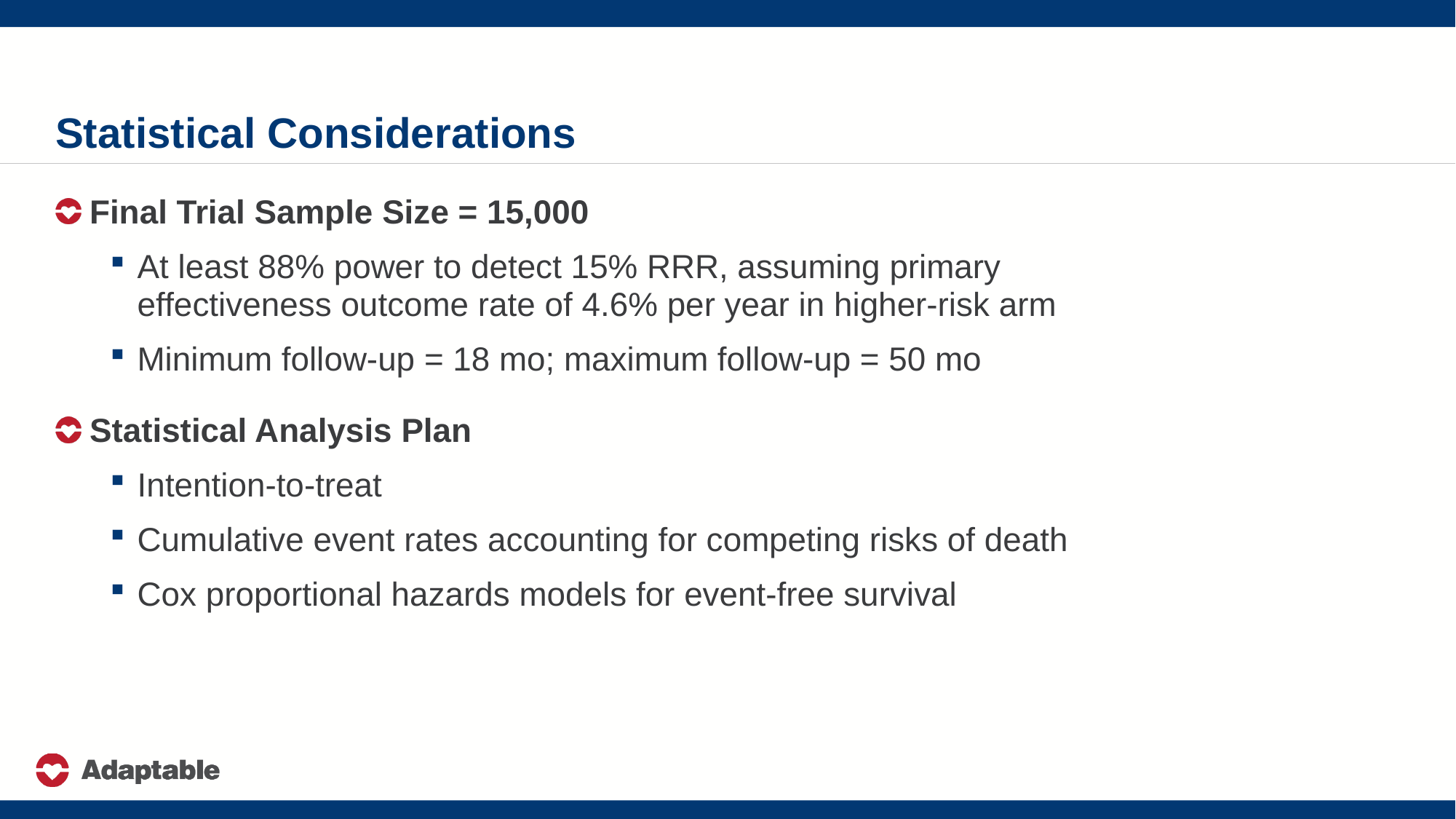

# Statistical Considerations
Final Trial Sample Size = 15,000
At least 88% power to detect 15% RRR, assuming primary effectiveness outcome rate of 4.6% per year in higher-risk arm
Minimum follow-up = 18 mo; maximum follow-up = 50 mo
Statistical Analysis Plan
Intention-to-treat
Cumulative event rates accounting for competing risks of death
Cox proportional hazards models for event-free survival